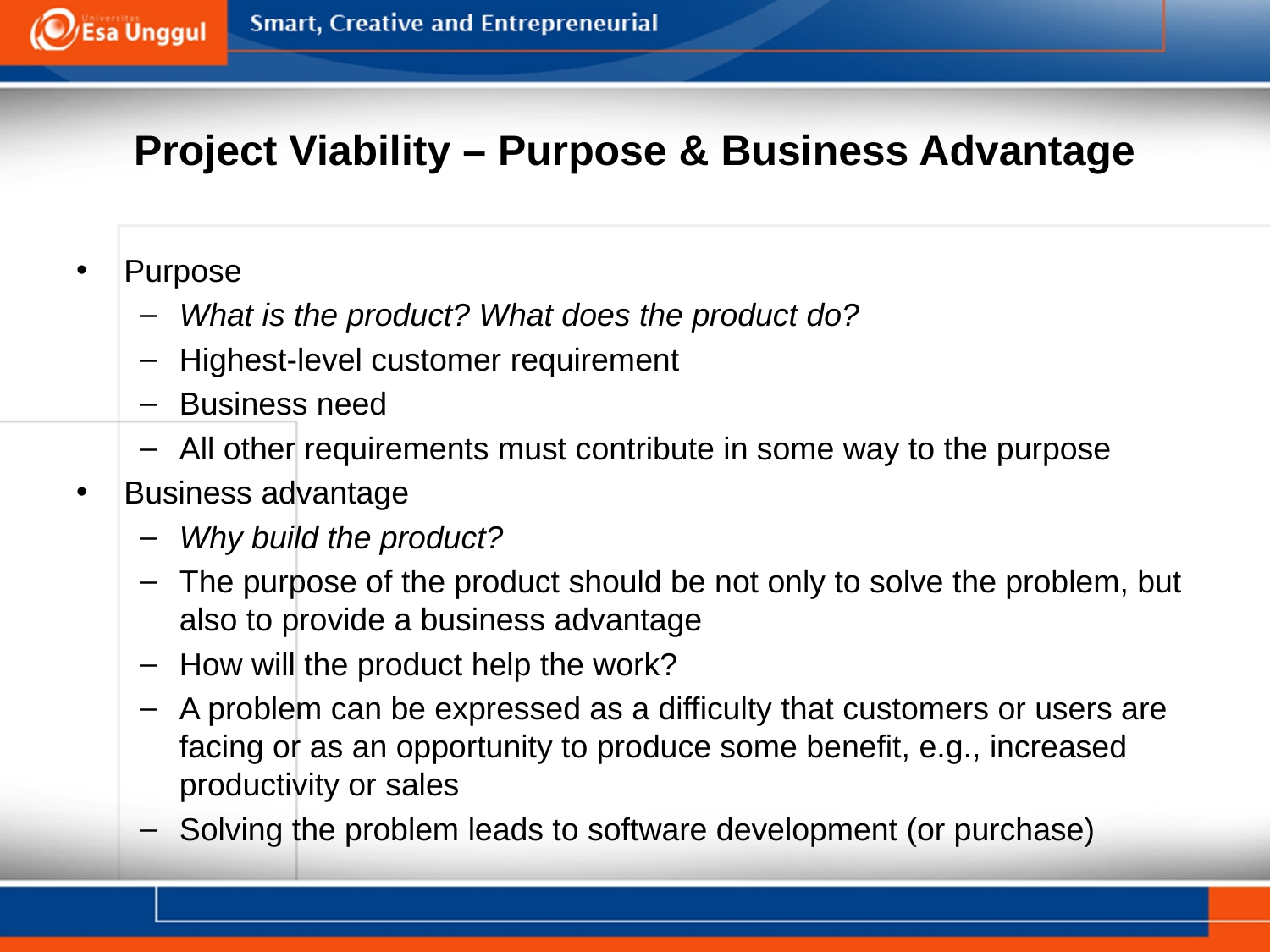

# Project Viability – Purpose & Business Advantage
Purpose
What is the product? What does the product do?
Highest-level customer requirement
Business need
All other requirements must contribute in some way to the purpose
Business advantage
Why build the product?
The purpose of the product should be not only to solve the problem, but also to provide a business advantage
How will the product help the work?
A problem can be expressed as a difficulty that customers or users are facing or as an opportunity to produce some benefit, e.g., increased productivity or sales
Solving the problem leads to software development (or purchase)